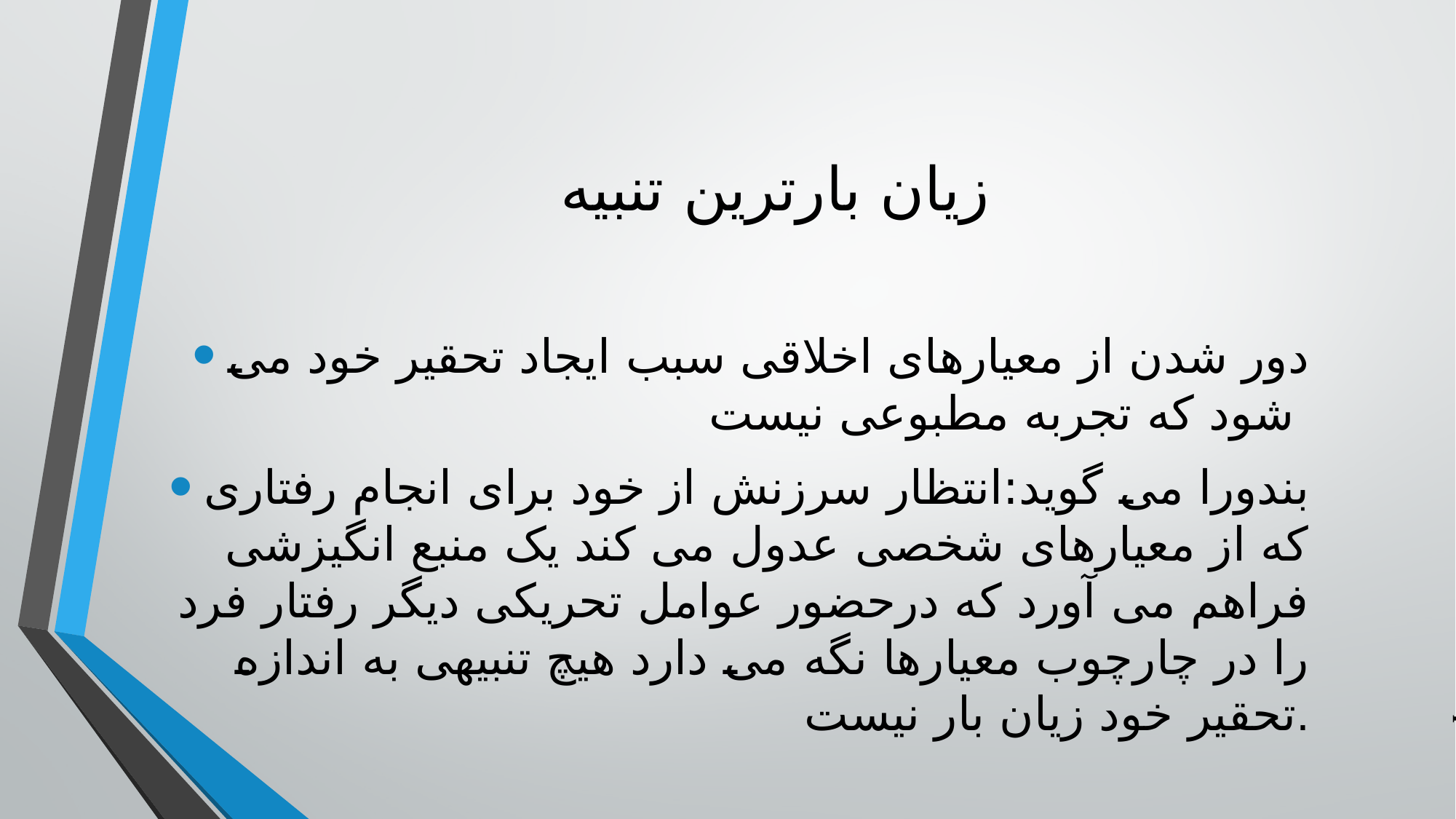

# زیان بارترین تنبیه

دور شدن از معیارهای اخلاقی سبب ایجاد تحقیر خود می شود که تجربه مطبوعی نیست
بندورا می گوید:انتظار سرزنش از خود برای انجام رفتاری که از معیارهای شخصی عدول می کند یک منبع انگیزشی فراهم می آورد که درحضور عوامل تحریکی دیگر رفتار فرد را در چارچوب معیارها نگه می دارد هیچ تنبیهی به اندازه تحقیر خود زیان بار نیست.